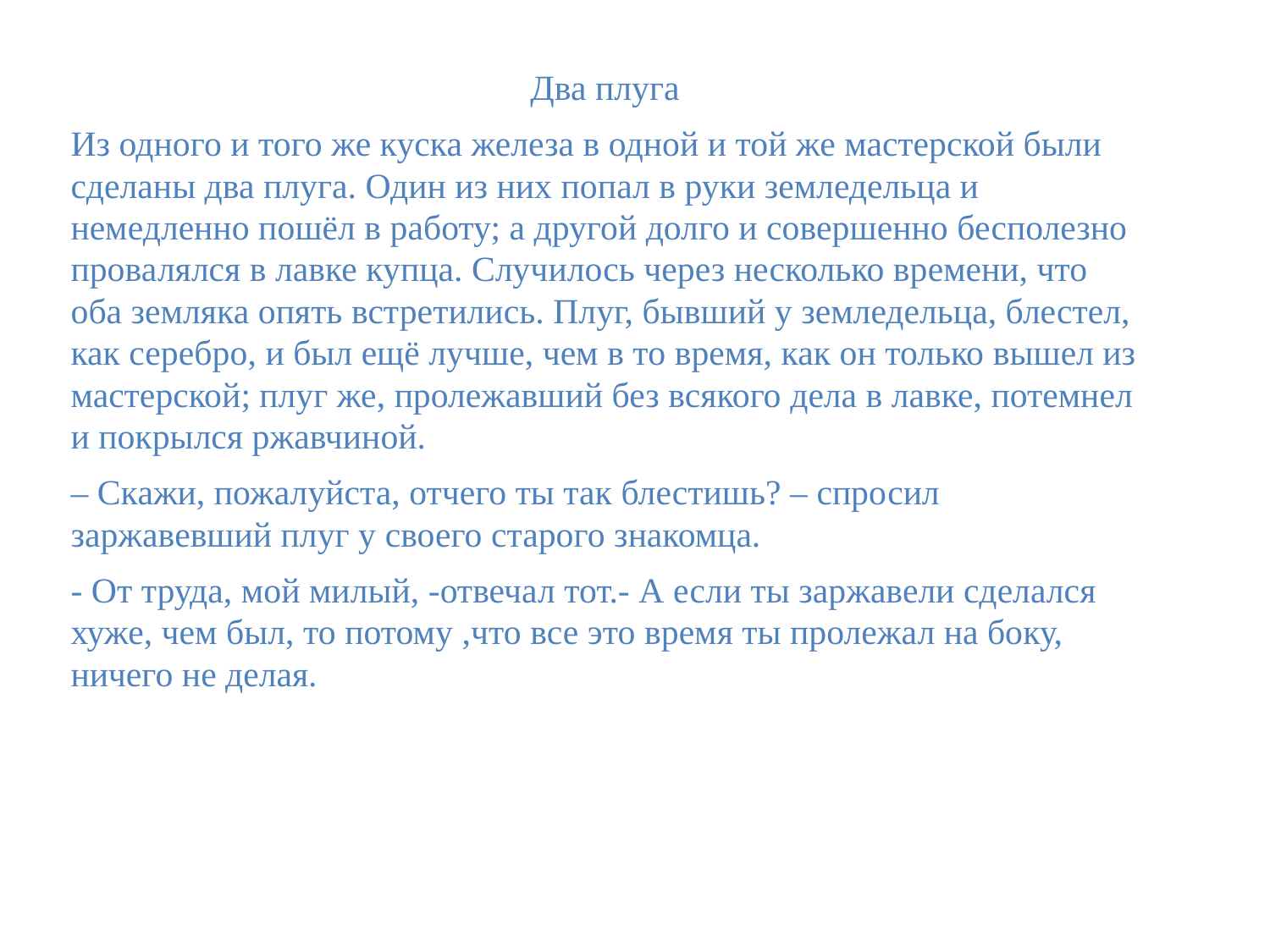

| Два плуга Из одного и того же куска железа в одной и той же мастерской были сделаны два плуга. Один из них попал в руки земледельца и немедленно пошёл в работу; а другой долго и совершенно бесполезно провалялся в лавке купца. Случилось через несколько времени, что оба земляка опять встретились. Плуг, бывший у земледельца, блестел, как серебро, и был ещё лучше, чем в то время, как он только вышел из мастерской; плуг же, пролежавший без всякого дела в лавке, потемнел и покрылся ржавчиной. – Скажи, пожалуйста, отчего ты так блестишь? – спросил заржавевший плуг у своего старого знакомца. - От труда, мой милый, -отвечал тот.- А если ты заржавели сделался хуже, чем был, то потому ,что все это время ты пролежал на боку, ничего не делая. |
| --- |